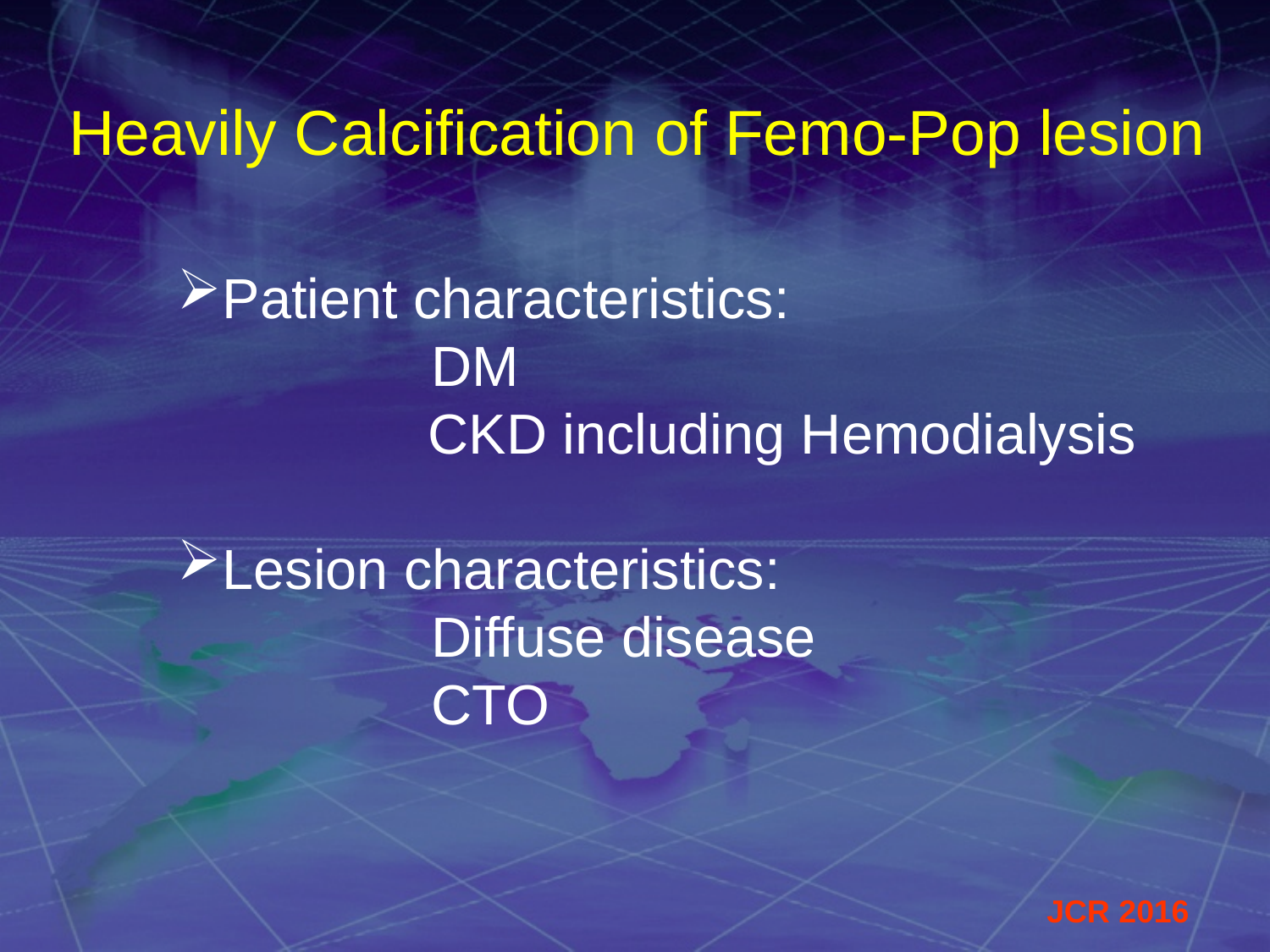

Heavily Calcification of Femo-Pop lesion
Patient characteristics:
		DM
                CKD including Hemodialysis

Lesion characteristics:
Diffuse disease
CTO